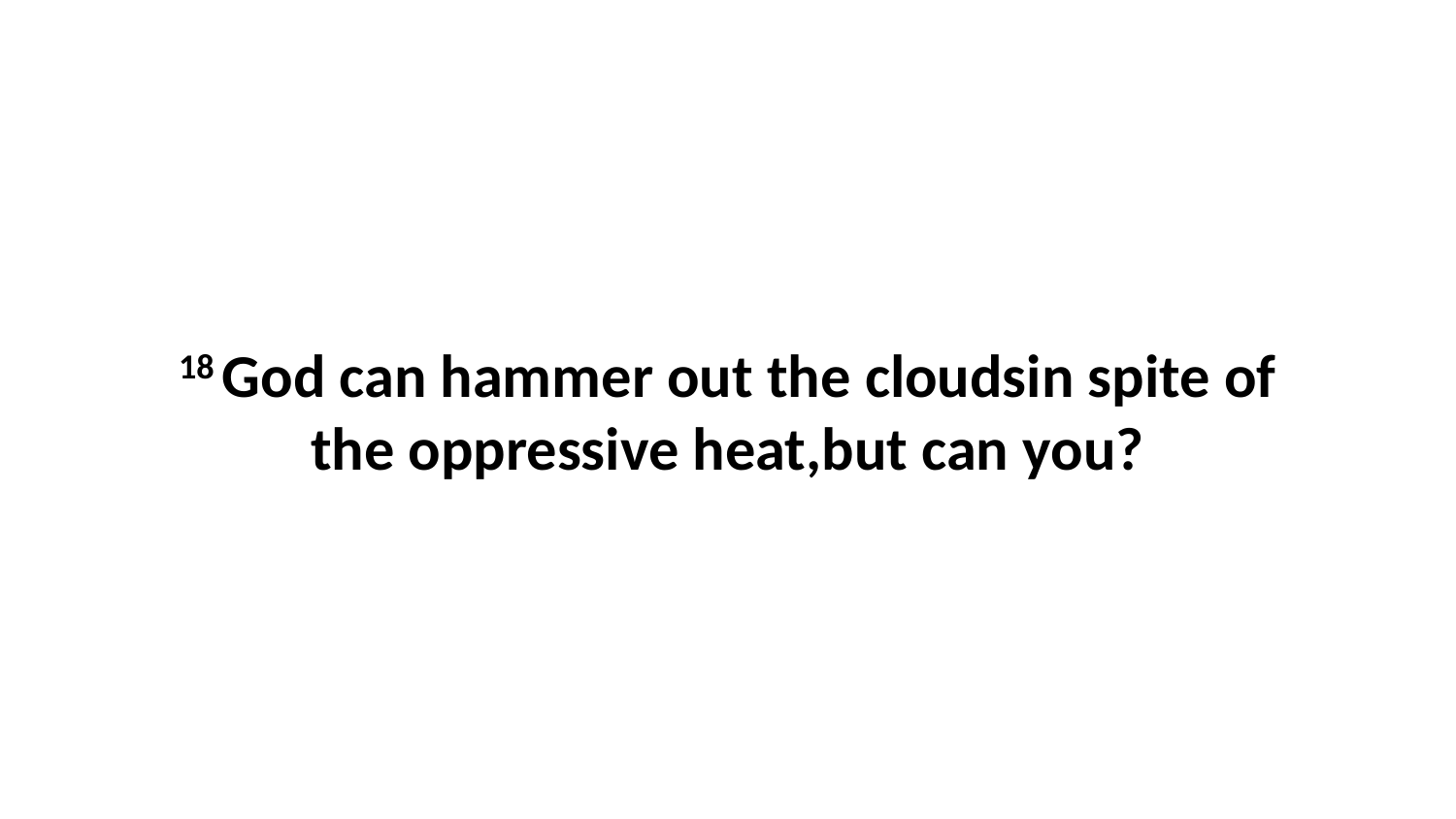

18 God can hammer out the cloudsin spite of the oppressive heat,but can you?